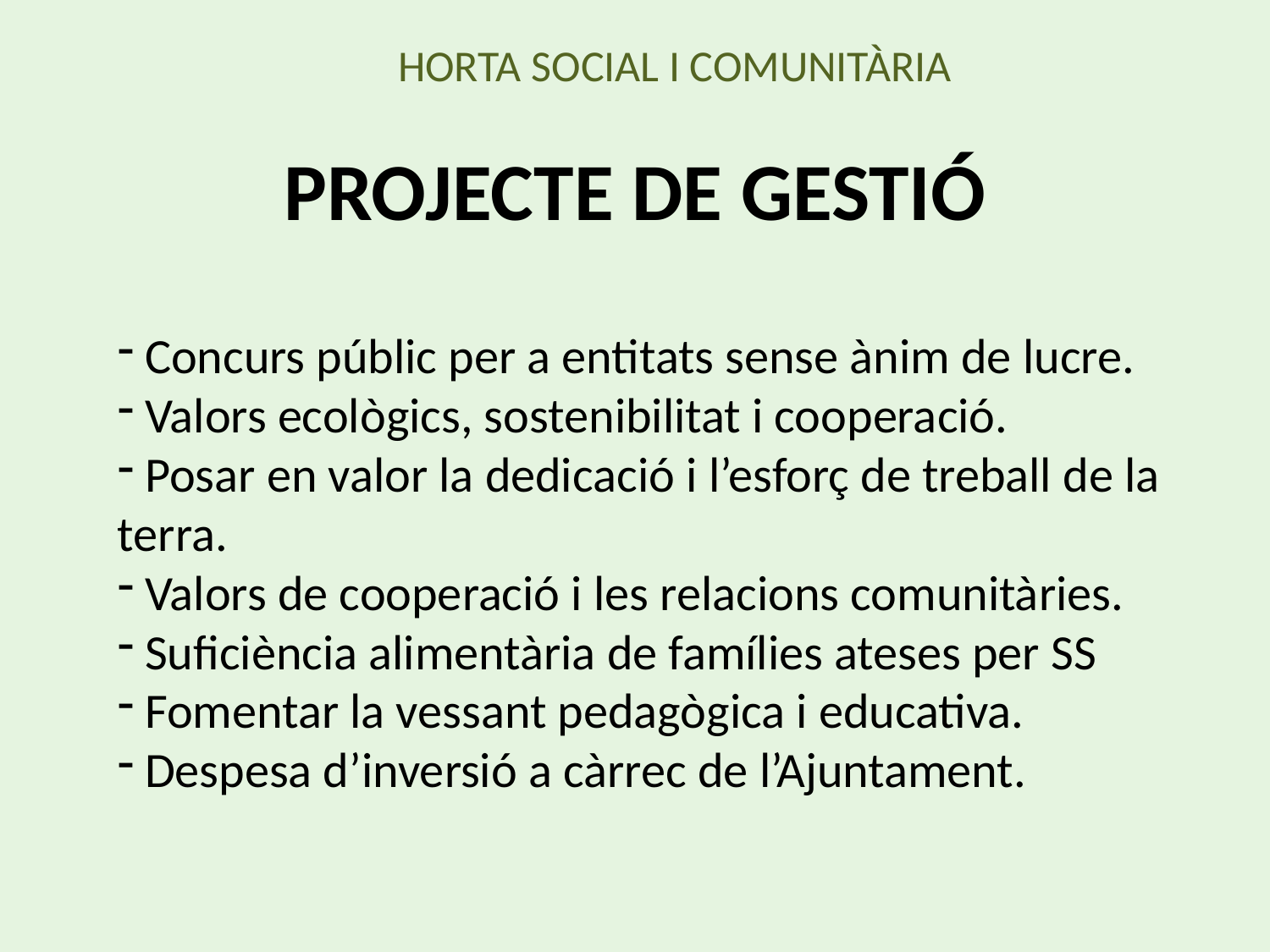

HORTA SOCIAL I COMUNITÀRIA
# PROJECTE DE GESTIÓ

 Concurs públic per a entitats sense ànim de lucre.
 Valors ecològics, sostenibilitat i cooperació.
 Posar en valor la dedicació i l’esforç de treball de la terra.
 Valors de cooperació i les relacions comunitàries.
 Suficiència alimentària de famílies ateses per SS
 Fomentar la vessant pedagògica i educativa.
 Despesa d’inversió a càrrec de l’Ajuntament.